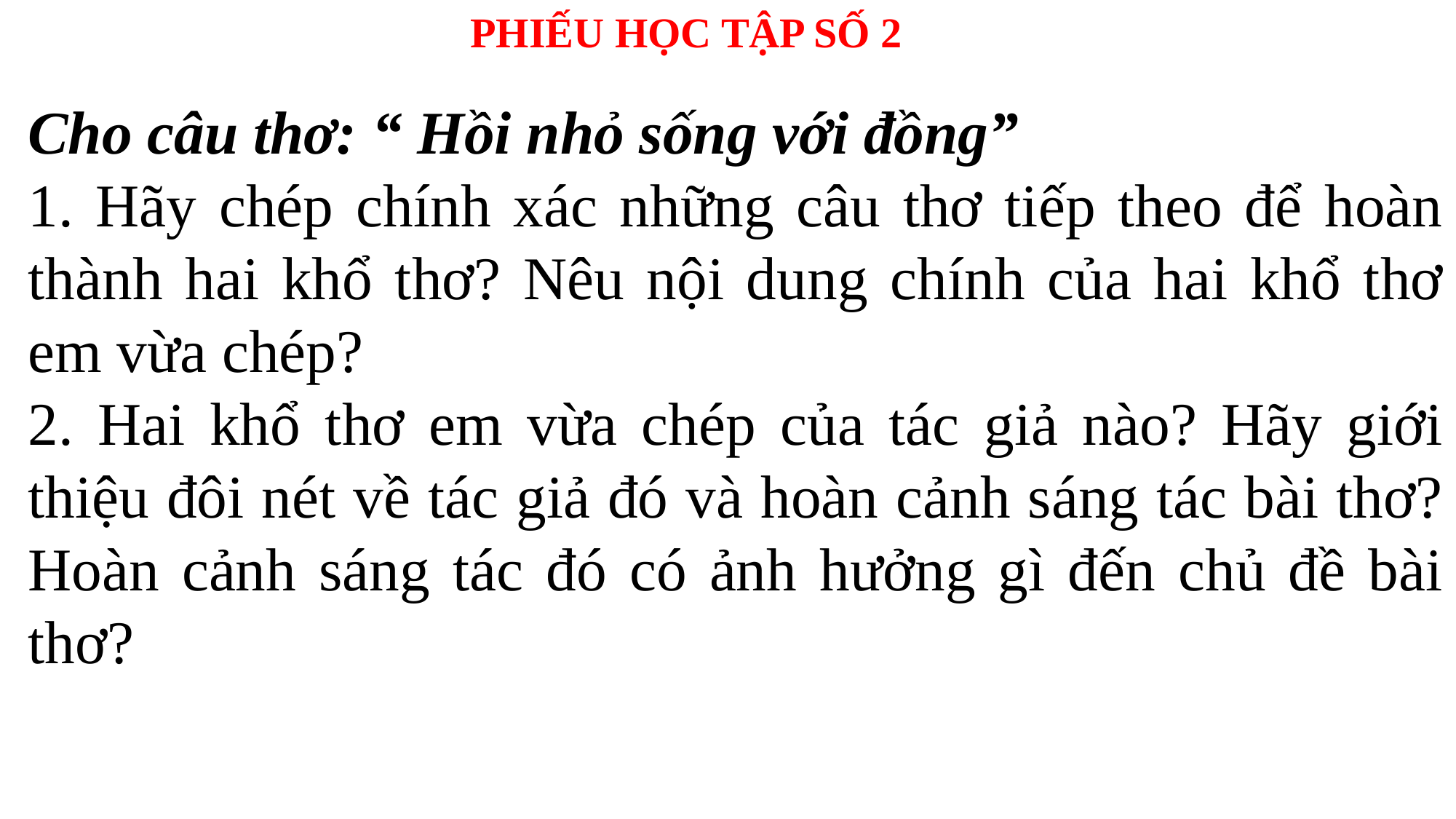

PHIẾU HỌC TẬP SỐ 2
Cho câu thơ: “ Hồi nhỏ sống với đồng”
1. Hãy chép chính xác những câu thơ tiếp theo để hoàn thành hai khổ thơ? Nêu nội dung chính của hai khổ thơ em vừa chép?
2. Hai khổ thơ em vừa chép của tác giả nào? Hãy giới thiệu đôi nét về tác giả đó và hoàn cảnh sáng tác bài thơ? Hoàn cảnh sáng tác đó có ảnh hưởng gì đến chủ đề bài thơ?